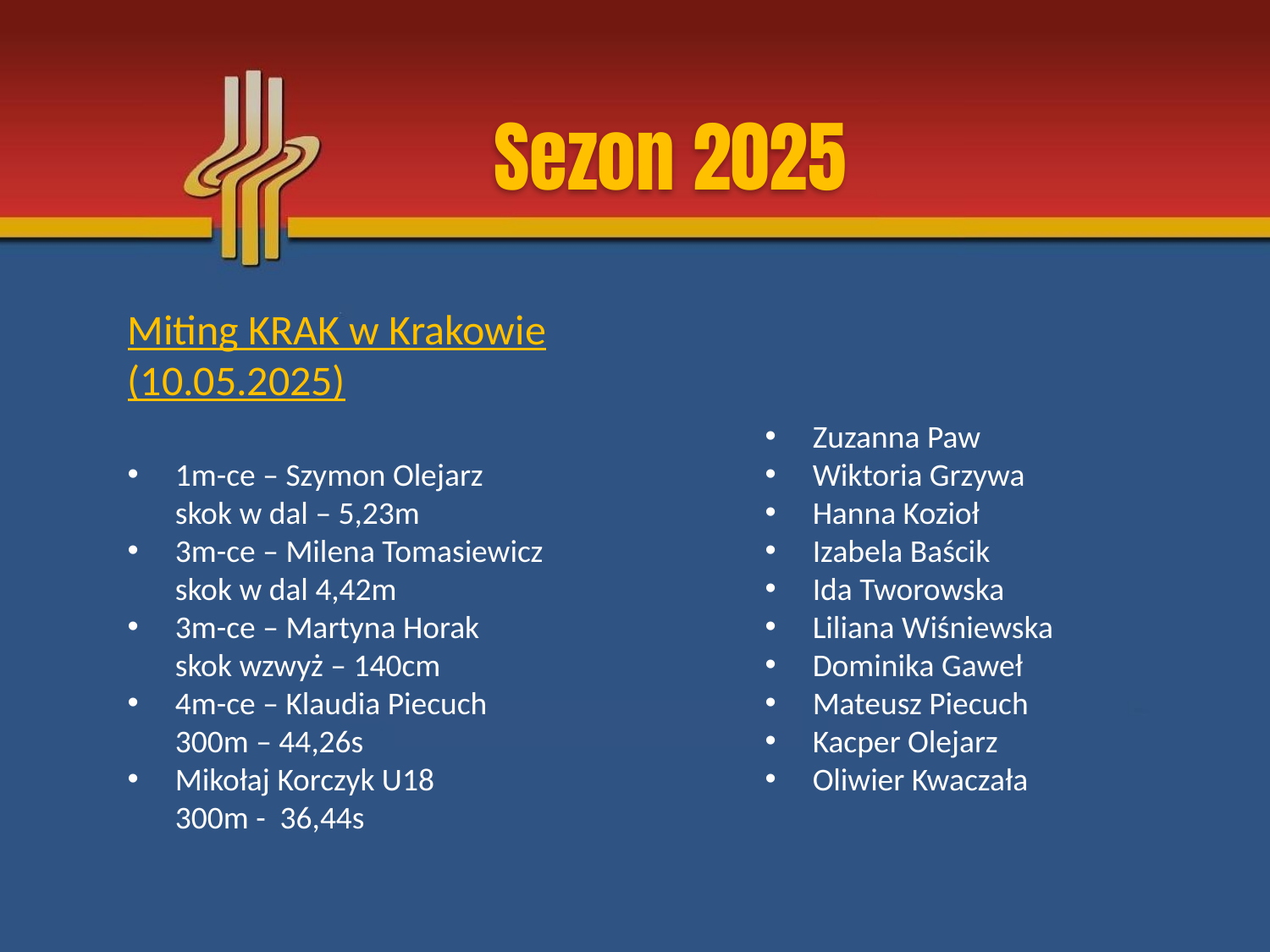

Sezon 2025
Miting KRAK w Krakowie (10.05.2025)

1m-ce – Szymon Olejarz
skok w dal – 5,23m
3m-ce – Milena Tomasiewicz
skok w dal 4,42m
3m-ce – Martyna Horak
skok wzwyż – 140cm
4m-ce – Klaudia Piecuch
300m – 44,26s
Mikołaj Korczyk U18
300m -  36,44s

Zuzanna Paw
Wiktoria Grzywa
Hanna Kozioł
Izabela Baścik
Ida Tworowska
Liliana Wiśniewska
Dominika Gaweł
Mateusz Piecuch
Kacper Olejarz
Oliwier Kwaczała